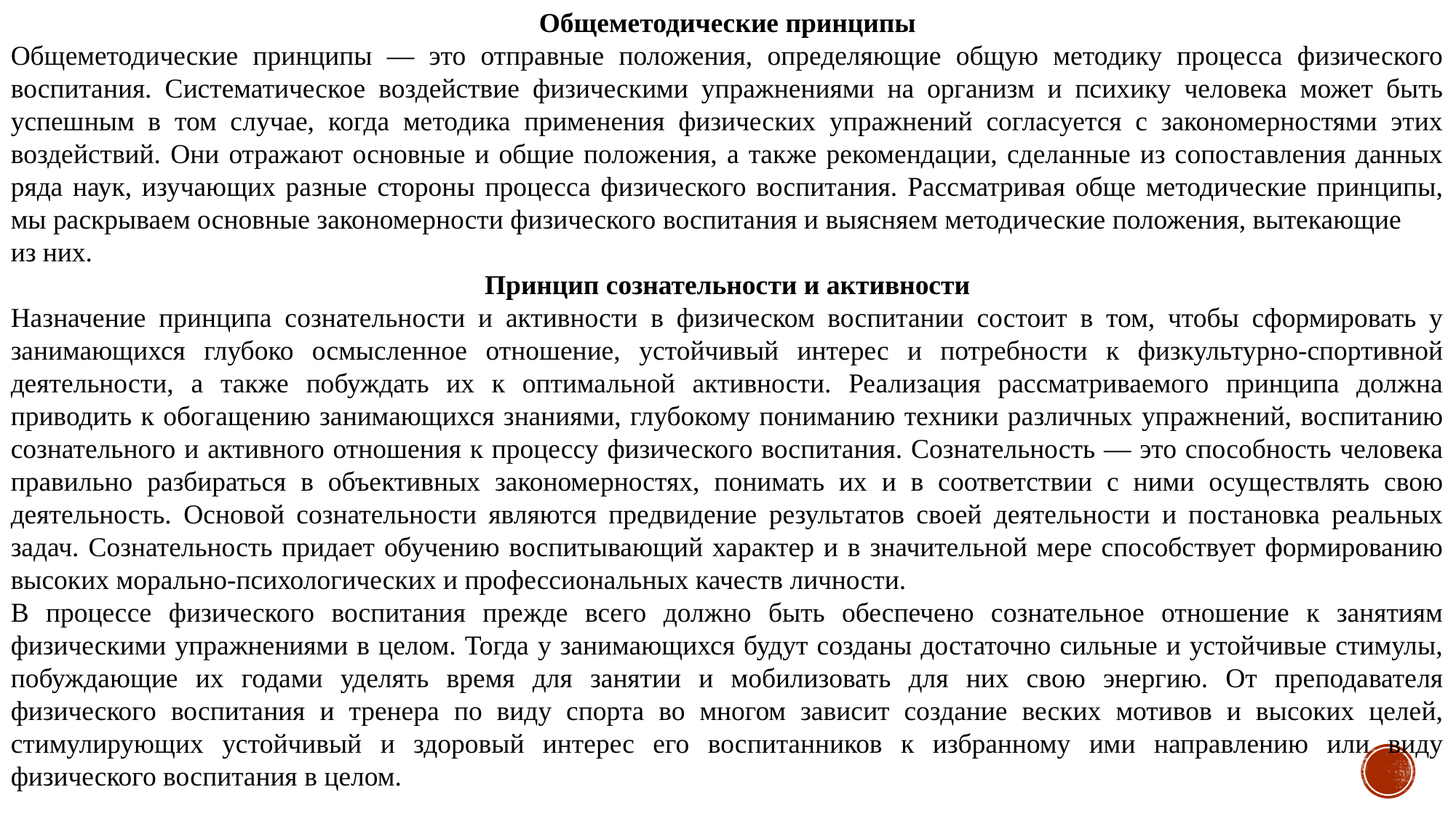

Общеметодические принципы
Общеметодические принципы — это отправные положения, определяющие общую методику процесса физического воспитания. Систематическое воздействие физическими упражнениями на организм и психику человека может быть успешным в том случае, когда методика применения физических упражнений согласуется с закономерностями этих воздействий. Они отражают основные и общие положения, а также рекомендации, сделанные из сопоставления данных ряда наук, изучающих разные стороны процесса физического воспитания. Рассматривая обще методические принципы, мы раскрываем основные закономерности физического воспитания и выясняем методические положения, вытекающие
из них.
Принцип сознательности и активности
Назначение принципа сознательности и активности в физическом воспитании состоит в том, чтобы сформировать у занимающихся глубоко осмысленное отношение, устойчивый интерес и потребности к физкультурно-спортивной деятельности, а также побуждать их к оптимальной активности. Реализация рассматриваемого принципа должна приводить к обогащению занимающихся знаниями, глубокому пониманию техники различных упражнений, воспитанию сознательного и активного отношения к процессу физического воспитания. Сознательность — это способность человека правильно разбираться в объективных закономерностях, понимать их и в соответствии с ними осуществлять свою деятельность. Основой сознательности являются предвидение результатов своей деятельности и постановка реальных задач. Сознательность придает обучению воспитывающий характер и в значительной мере способствует формированию высоких морально-психологических и профессиональных качеств личности.
В процессе физического воспитания прежде всего должно быть обеспечено сознательное отношение к занятиям физическими упражнениями в целом. Тогда у занимающихся будут созданы достаточно сильные и устойчивые стимулы, побуждающие их годами уделять время для занятии и мобилизовать для них свою энергию. От преподавателя физического воспитания и тренера по виду спорта во многом зависит создание веских мотивов и высоких целей, стимулирующих устойчивый и здоровый интерес его воспитанников к избранному ими направлению или виду физического воспитания в целом.